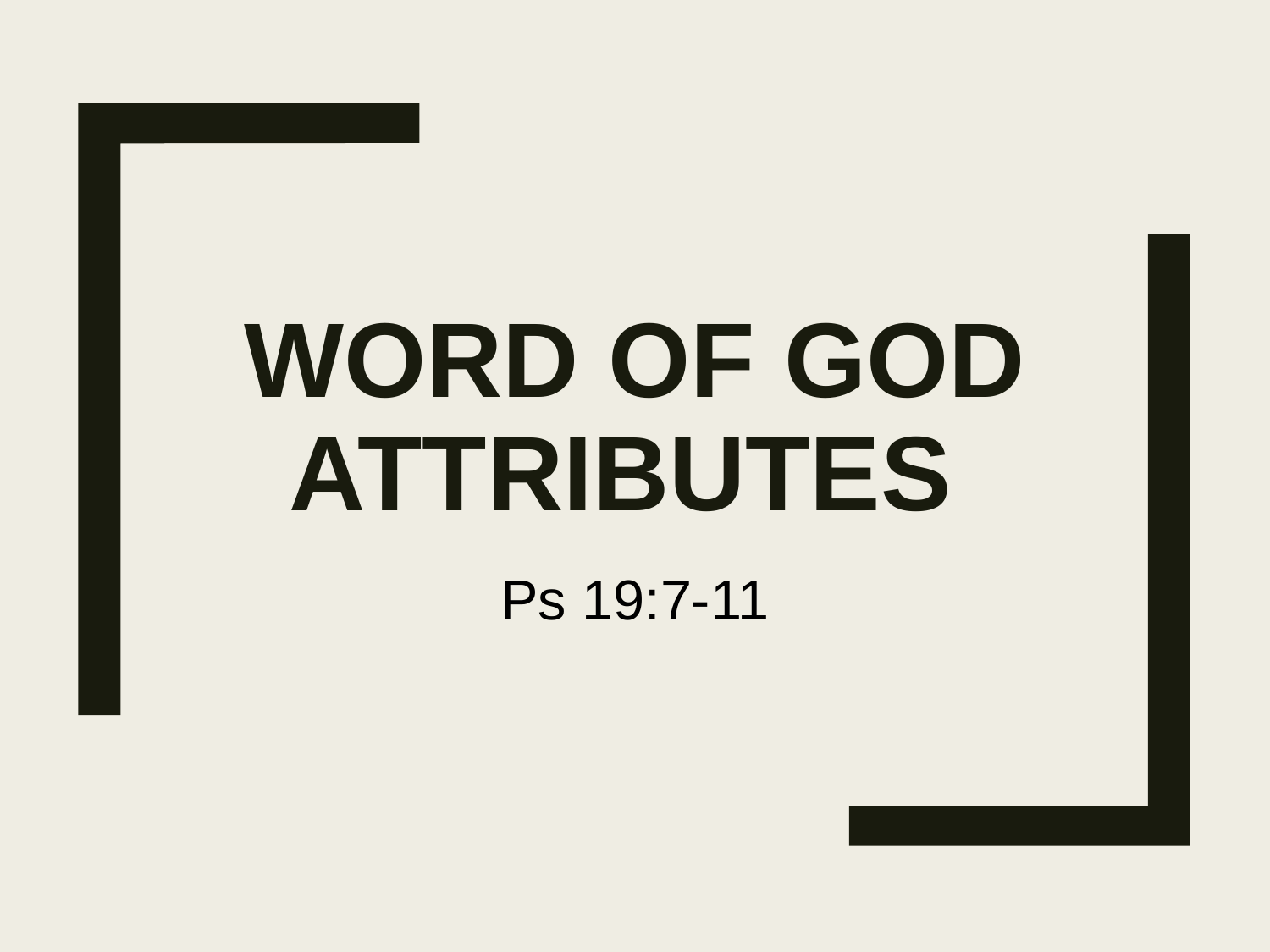

# Word of God Attributes
Ps 19:7-11